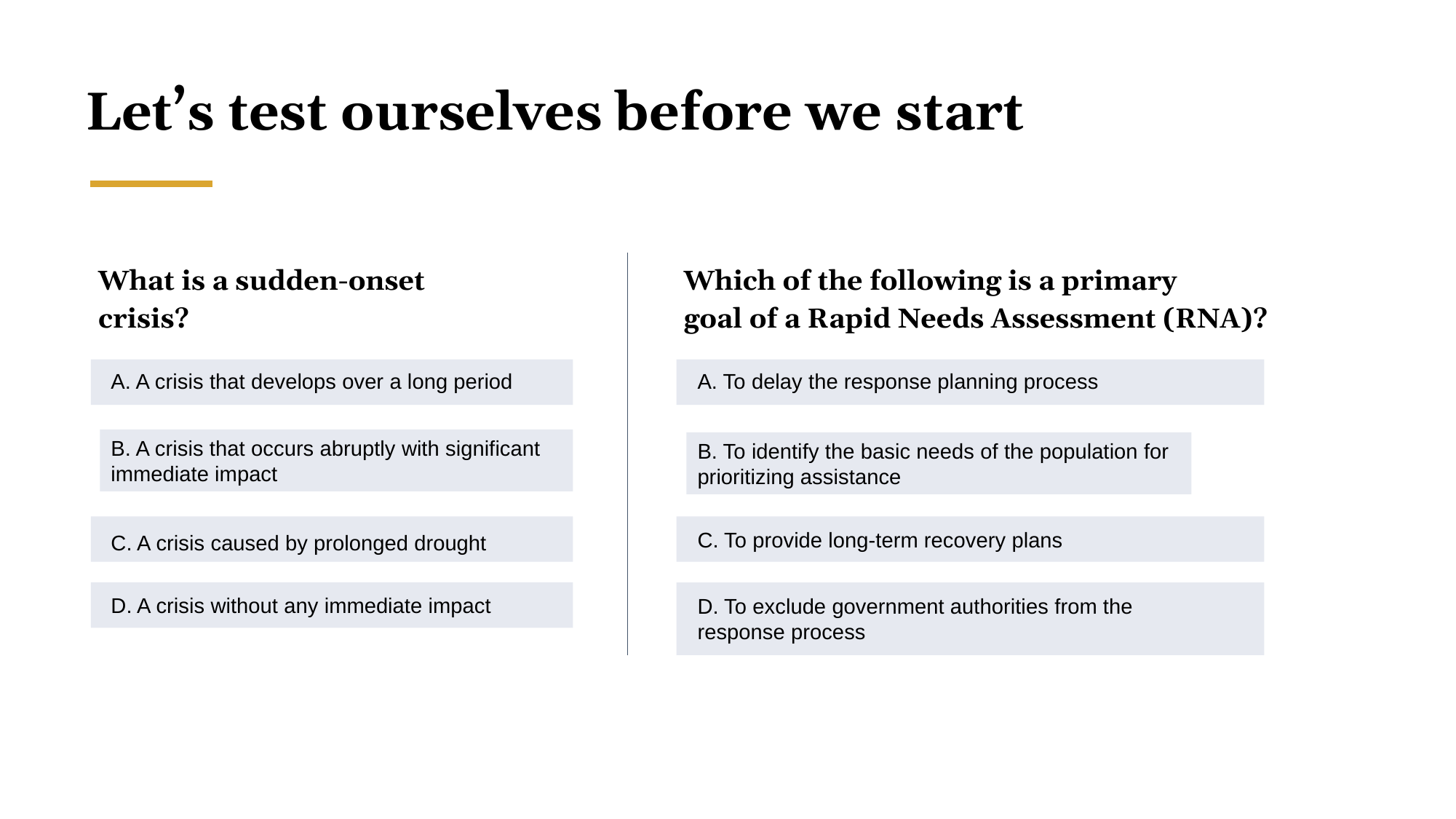

Let’s test ourselves before we start
Which of the following is a primary
goal of a Rapid Needs Assessment (RNA)?
What is a sudden-onset crisis?

A. A crisis that develops over a long period
A. To delay the response planning process

B. A crisis that occurs abruptly with significant immediate impact
B. To identify the basic needs of the population for prioritizing assistance

C. To provide long-term recovery plans
C. A crisis caused by prolonged drought

D. A crisis without any immediate impact
D. To exclude government authorities from the response process